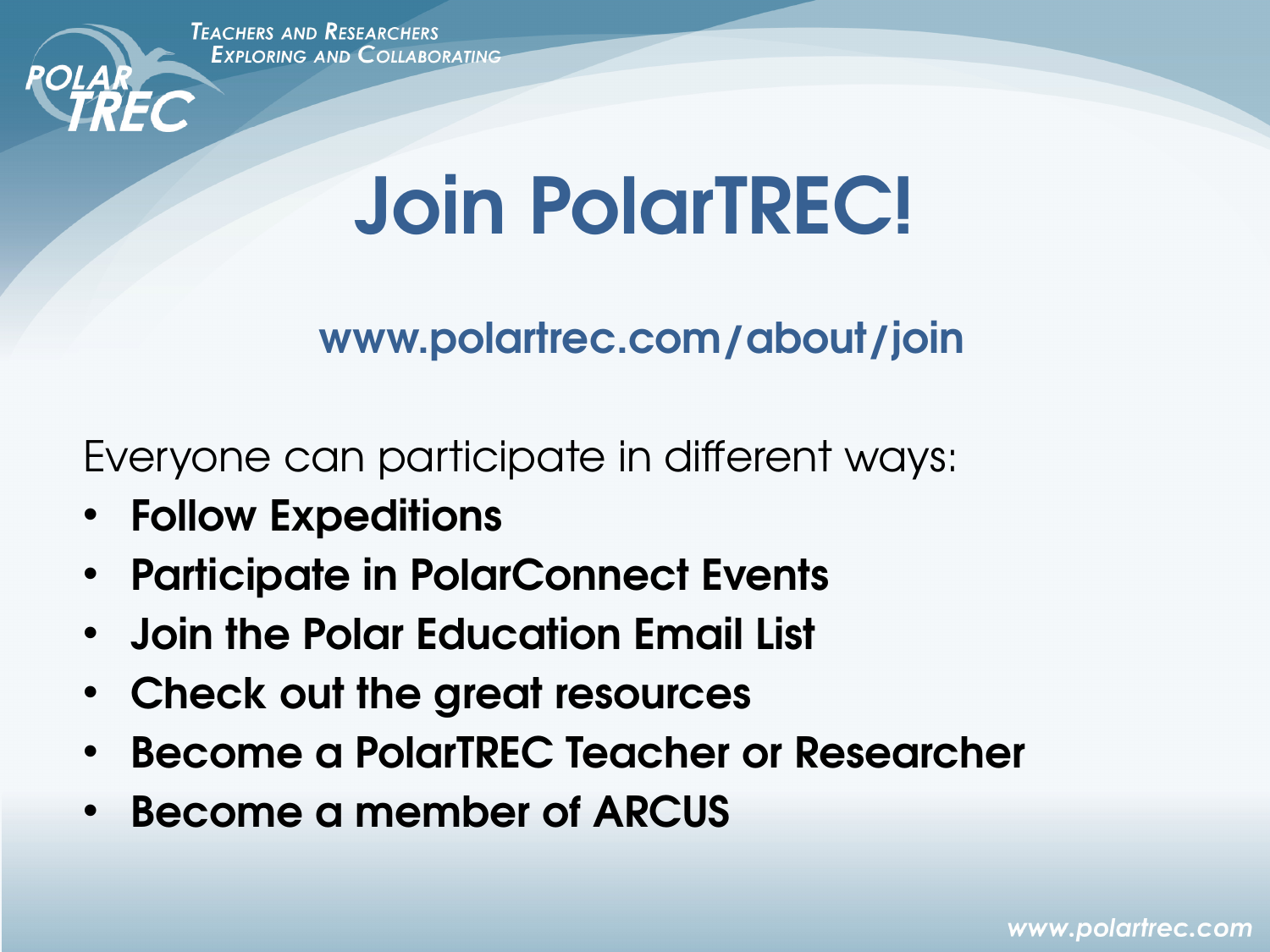

# Join PolarTREC!
www.polartrec.com/about/join

Everyone can participate in different ways:
Follow Expeditions
Participate in PolarConnect Events
Join the Polar Education Email List
Check out the great resources
Become a PolarTREC Teacher or Researcher
Become a member of ARCUS